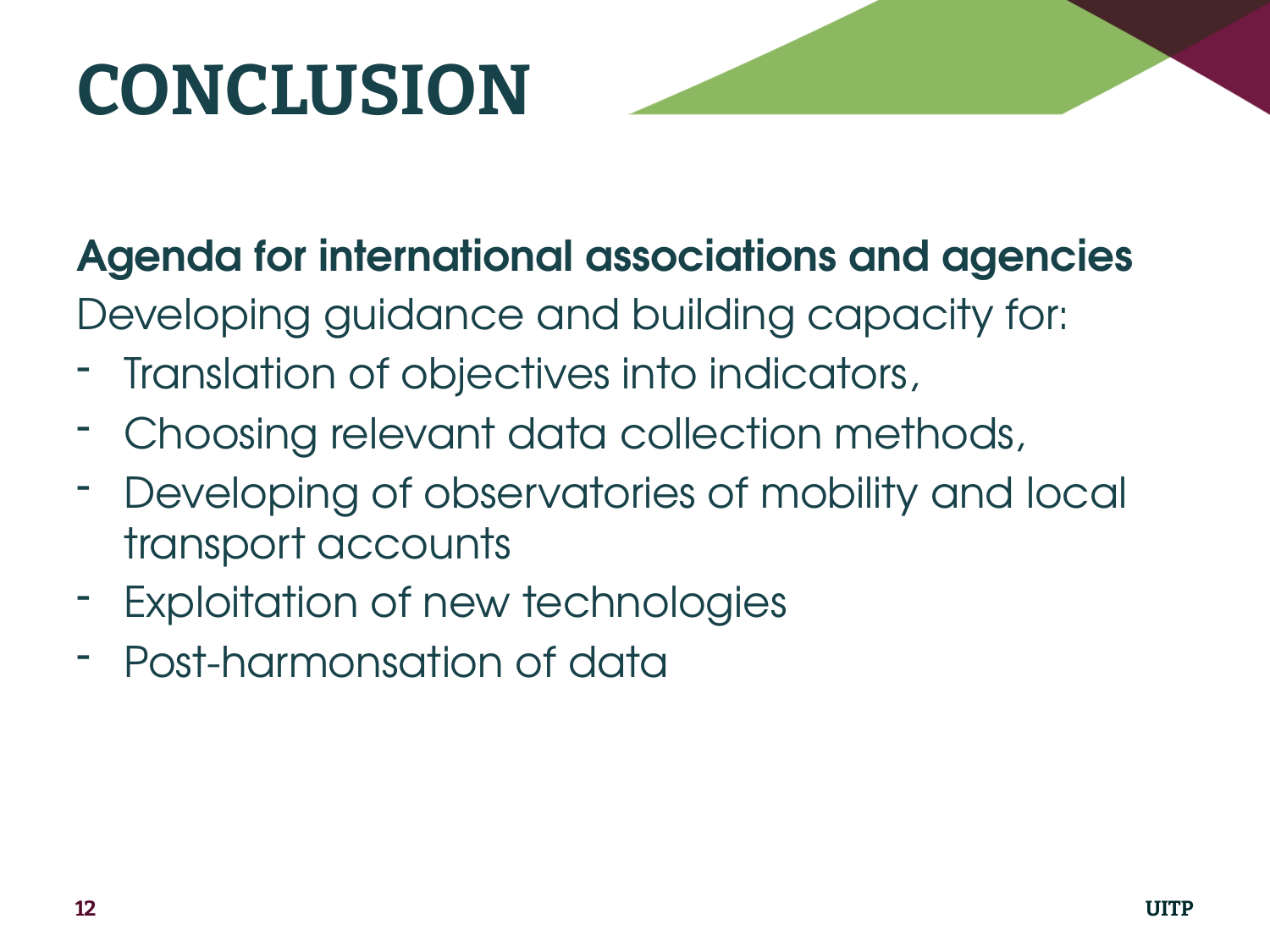

# Conclusion
Agenda for international associations and agencies
Developing guidance and building capacity for:
Translation of objectives into indicators,
Choosing relevant data collection methods,
Developing of observatories of mobility and local transport accounts
Exploitation of new technologies
Post-harmonsation of data

12
UITP